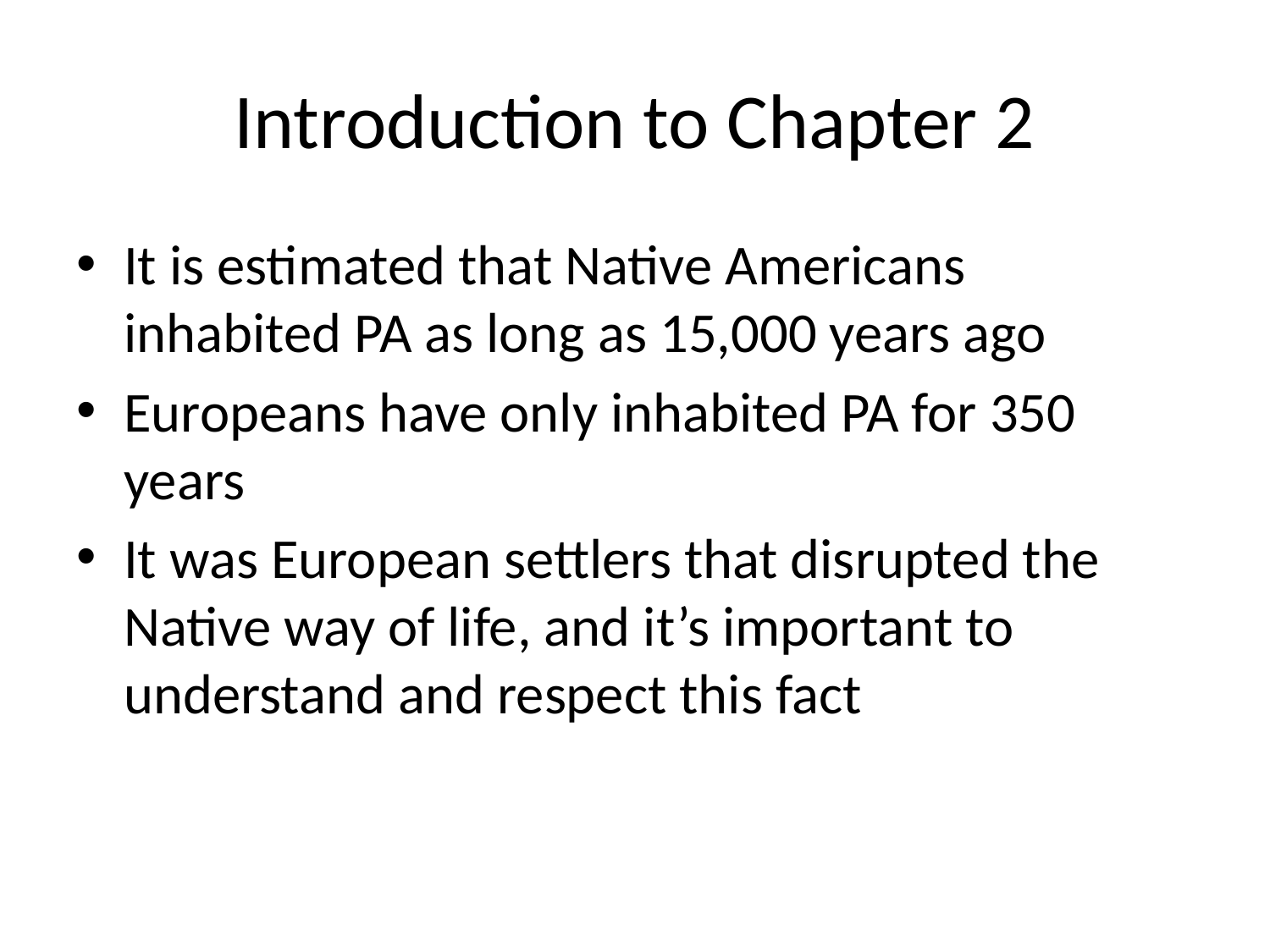

# Introduction to Chapter 2
It is estimated that Native Americans inhabited PA as long as 15,000 years ago
Europeans have only inhabited PA for 350 years
It was European settlers that disrupted the Native way of life, and it’s important to understand and respect this fact